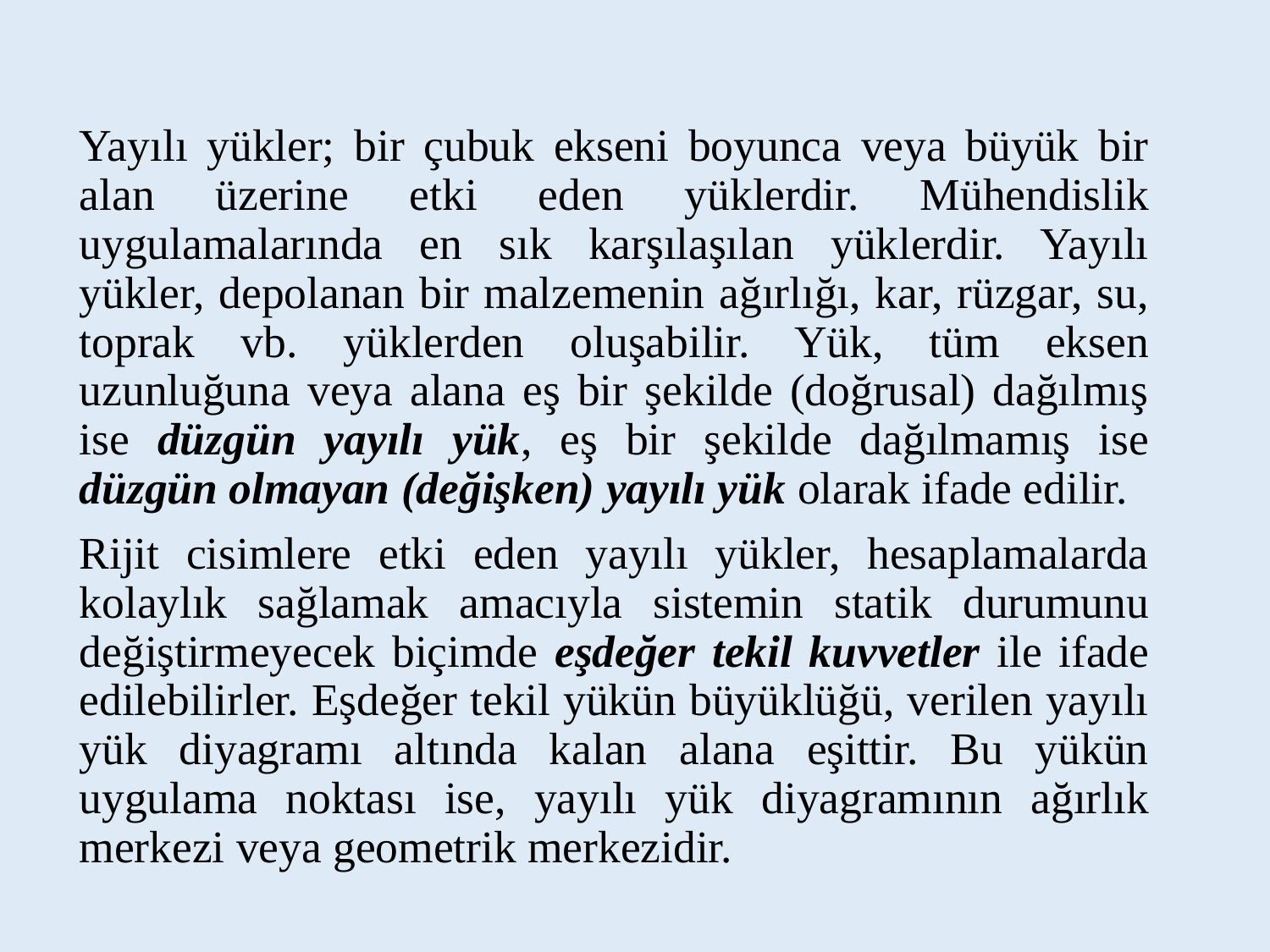

Yayılı yükler; bir çubuk ekseni boyunca veya büyük bir alan üzerine etki eden yüklerdir. Mühendislik uygulamalarında en sık karşılaşılan yüklerdir. Yayılı yükler, depolanan bir malzemenin ağırlığı, kar, rüzgar, su, toprak vb. yüklerden oluşabilir. Yük, tüm eksen uzunluğuna veya alana eş bir şekilde (doğrusal) dağılmış ise düzgün yayılı yük, eş bir şekilde dağılmamış ise düzgün olmayan (değişken) yayılı yük olarak ifade edilir.
Rijit cisimlere etki eden yayılı yükler, hesaplamalarda kolaylık sağlamak amacıyla sistemin statik durumunu değiştirmeyecek biçimde eşdeğer tekil kuvvetler ile ifade edilebilirler. Eşdeğer tekil yükün büyüklüğü, verilen yayılı yük diyagramı altında kalan alana eşittir. Bu yükün uygulama noktası ise, yayılı yük diyagramının ağırlık merkezi veya geometrik merkezidir.